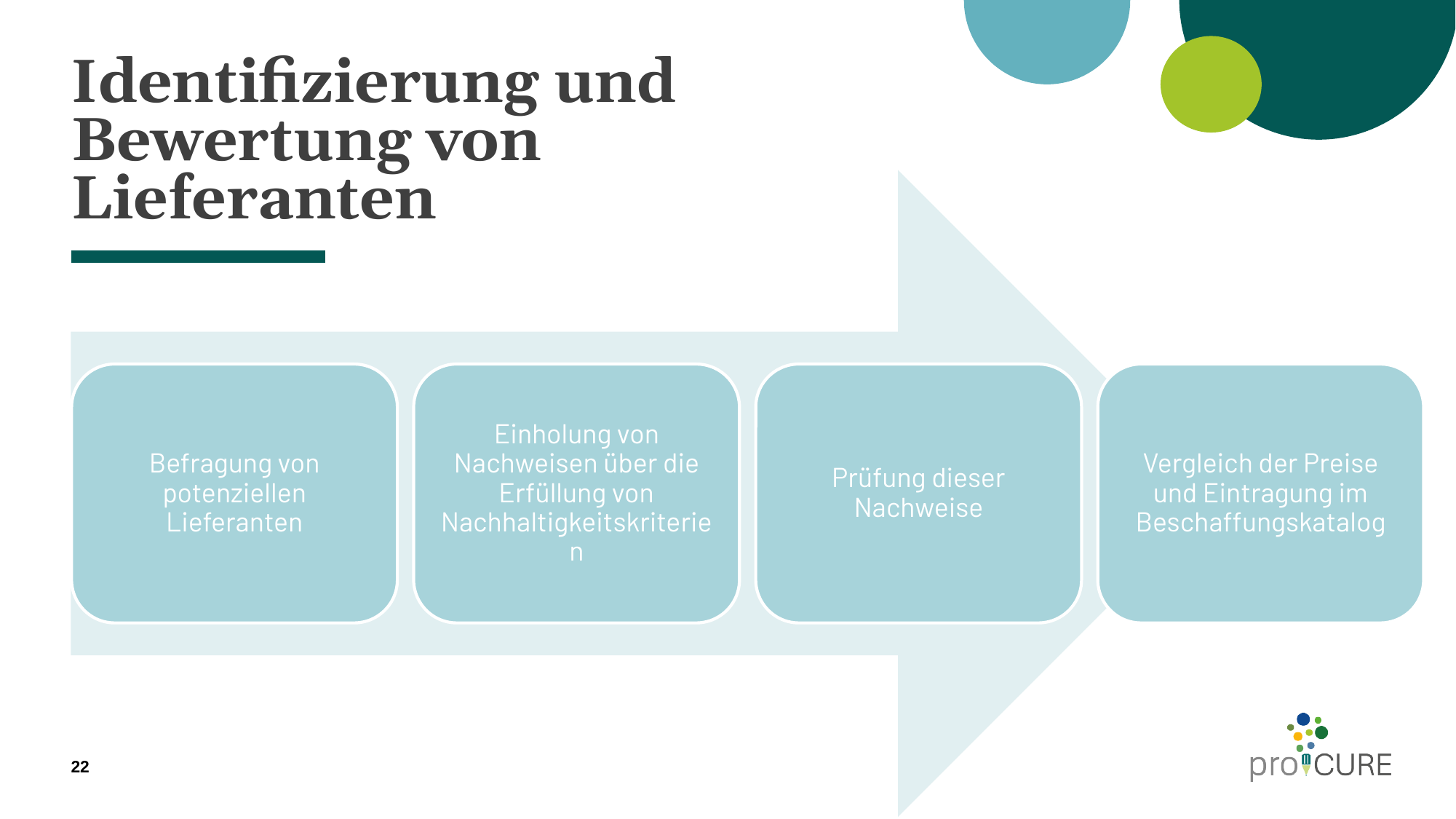

# Identifizierung und Bewertung von Lieferanten

Befragung von potenziellen Lieferanten
Einholung von Nachweisen über die Erfüllung von Nachhaltigkeitskriterien
Prüfung dieser Nachweise
Vergleich der Preise und Eintragung im Beschaffungskatalog
22